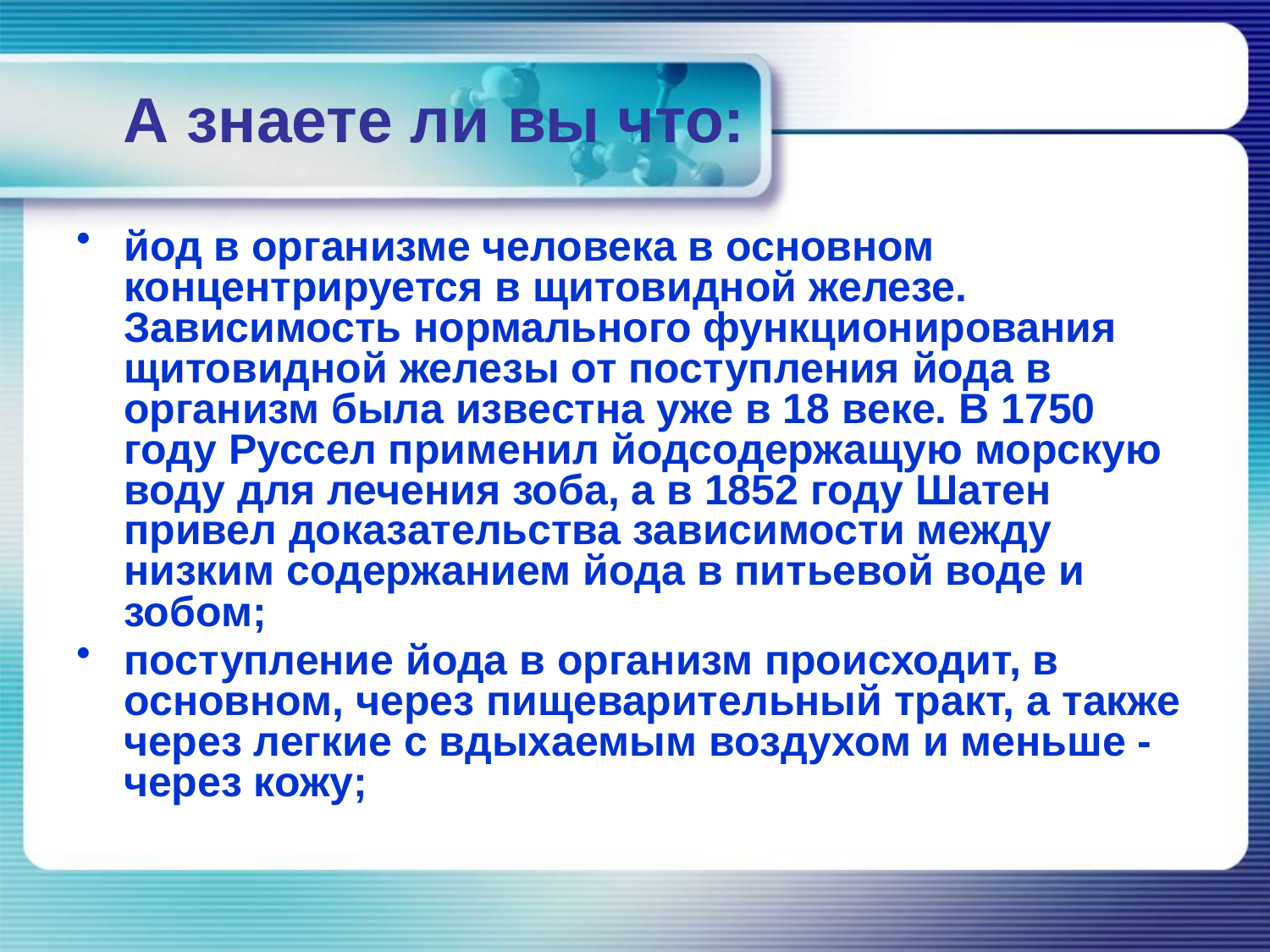

# А знаете ли вы что:
йод в организме человека в основном концентрируется в щитовидной железе. Зависимость нормального функционирования щитовидной железы от поступления йода в организм была известна уже в 18 веке. В 1750 году Руссел применил йодсодержащую морскую воду для лечения зоба, а в 1852 году Шатен привел доказательства зависимости между низким содержанием йода в питьевой воде и зобом;
поступление йода в организм происходит, в основном, через пищеварительный тракт, а также через легкие с вдыхаемым воздухом и меньше - через кожу;